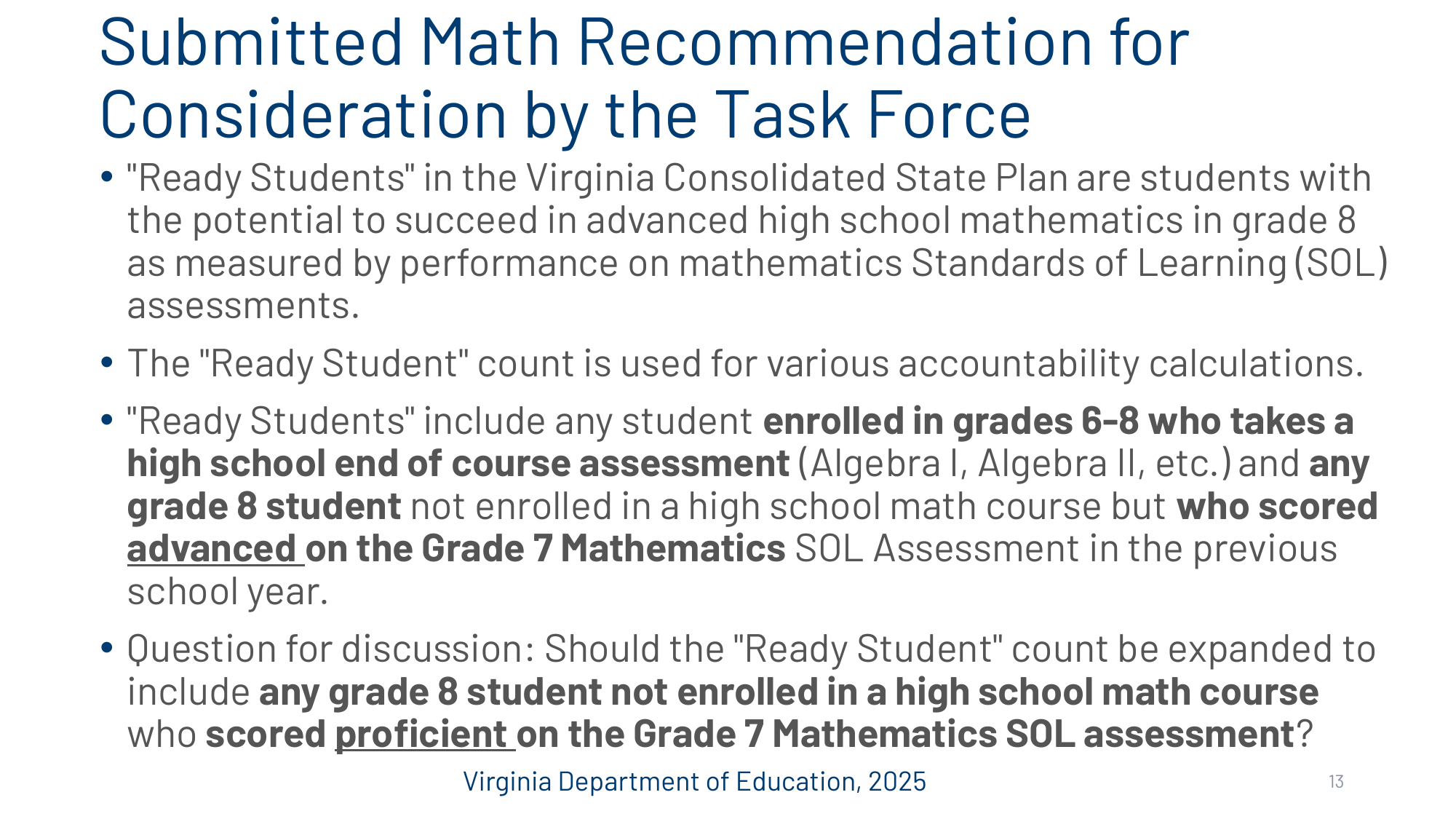

# Submitted Math Recommendation for Consideration by the Task Force
"Ready Students" in the Virginia Consolidated State Plan are students with the potential to succeed in advanced high school mathematics in grade 8 as measured by performance on mathematics Standards of Learning (SOL) assessments.
The "Ready Student" count is used for various accountability calculations.
"Ready Students" include any student enrolled in grades 6-8 who takes a high school end of course assessment (Algebra I, Algebra II, etc.) and any grade 8 student not enrolled in a high school math course but who scored advanced on the Grade 7 Mathematics SOL Assessment in the previous school year.
Question for discussion: Should the "Ready Student" count be expanded to include any grade 8 student not enrolled in a high school math course who scored proficient on the Grade 7 Mathematics SOL assessment?
13